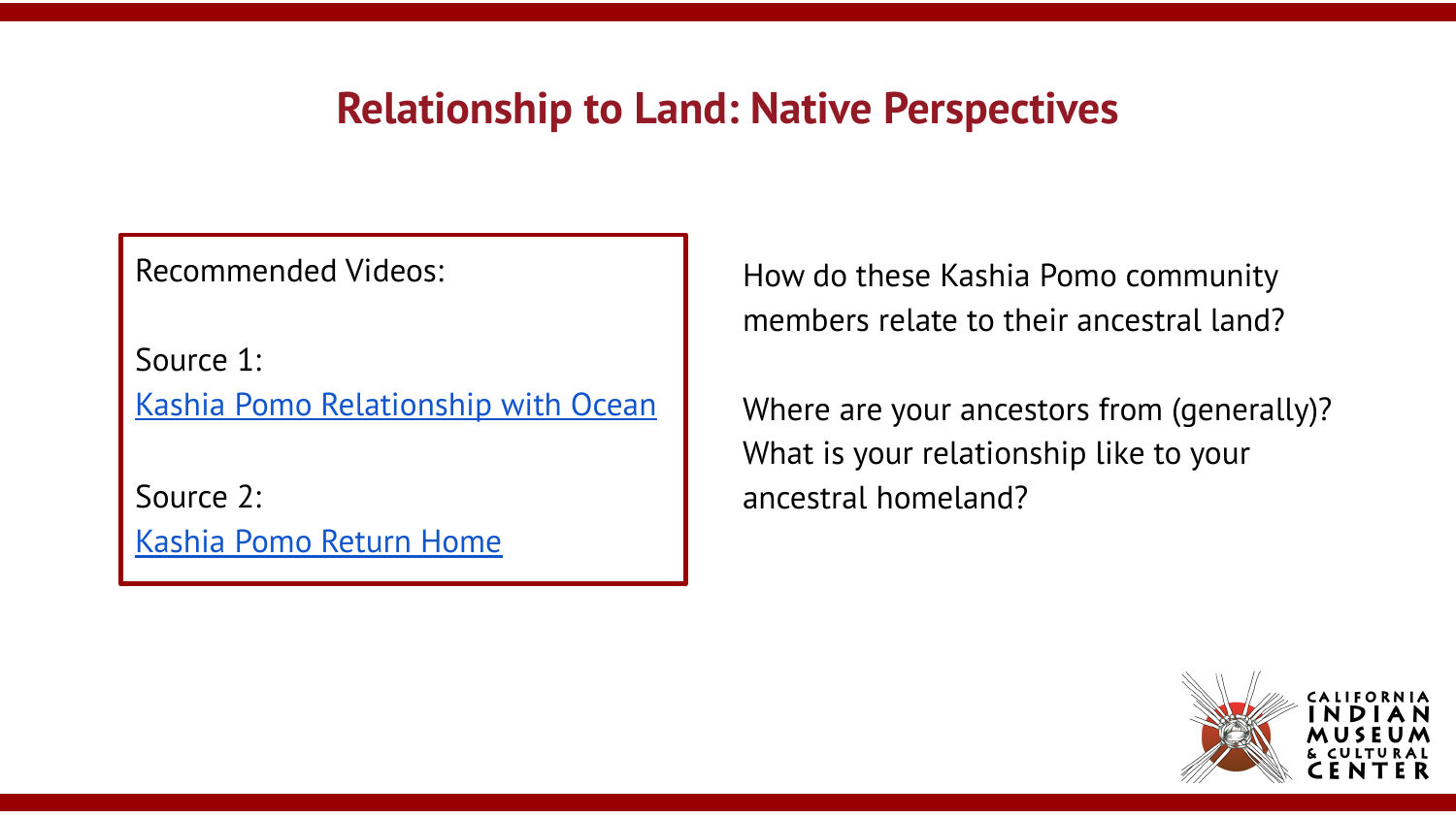

# Relationship to Land: Native Perspectives
Recommended Videos:

Source 1:
Kashia Pomo Relationship with Ocean

Source 2:
Kashia Pomo Return Home

How do these Kashia Pomo community members relate to their ancestral land?

Where are your ancestors from (generally)? What is your relationship like to your ancestral homeland?